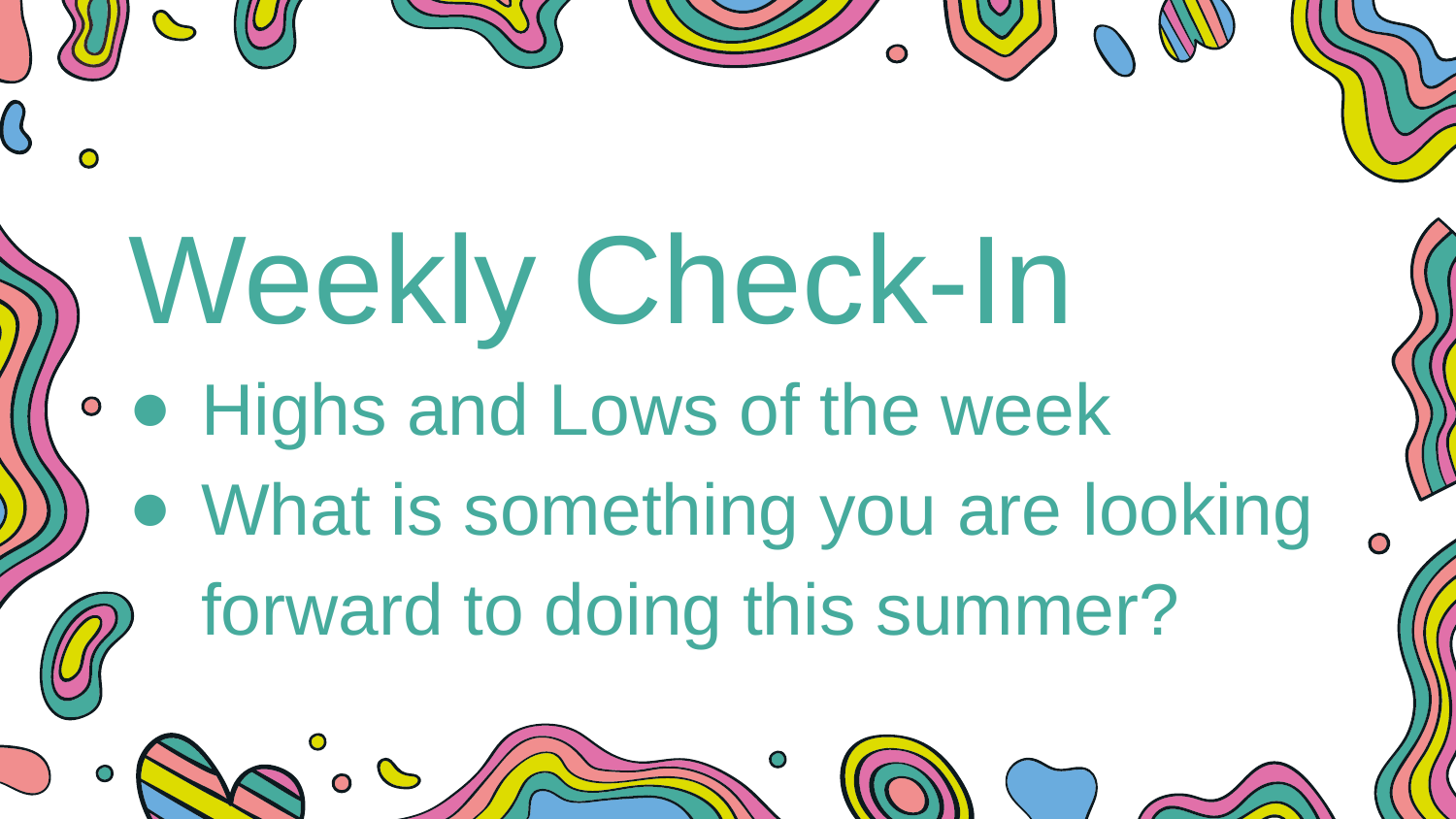

Weekly Check-In
Highs and Lows of the week
What is something you are looking forward to doing this summer?